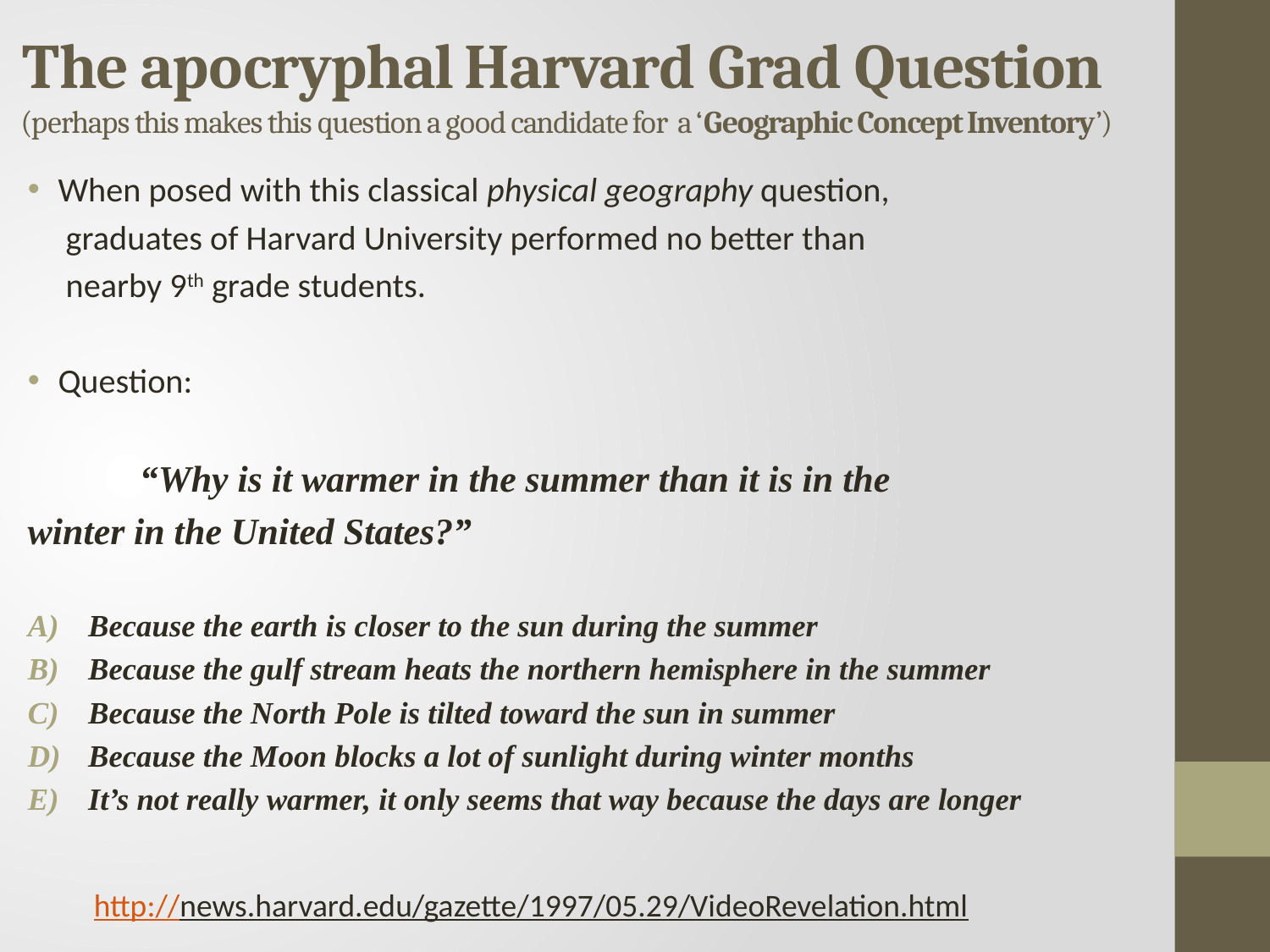

# The apocryphal Harvard Grad Question (perhaps this makes this question a good candidate for  a ‘Geographic Concept Inventory’)
When posed with this classical physical geography question,
     graduates of Harvard University performed no better than
     nearby 9th grade students.

Question:

 	“Why is it warmer in the summer than it is in the
		winter in the United States?”

Because the earth is closer to the sun during the summer
Because the gulf stream heats the northern hemisphere in the summer
Because the North Pole is tilted toward the sun in summer
Because the Moon blocks a lot of sunlight during winter months
It’s not really warmer, it only seems that way because the days are longer
http://news.harvard.edu/gazette/1997/05.29/VideoRevelation.html